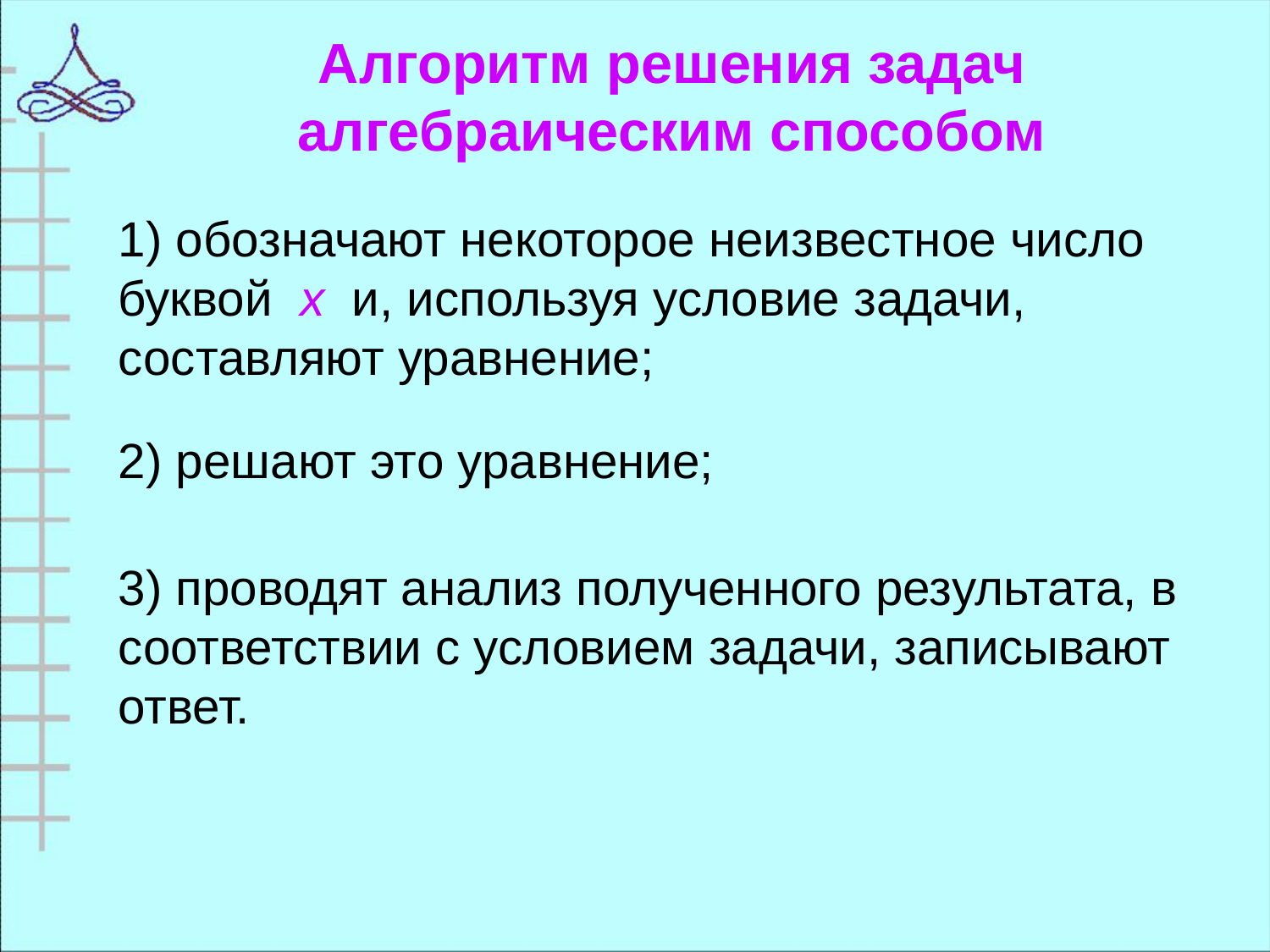

Алгоритм решения задач алгебраическим способом
1) обозначают некоторое неизвестное число буквой  х  и, используя условие задачи, составляют уравнение;

2) решают это уравнение;
3) проводят анализ полученного результата, в соответствии с условием задачи, записывают ответ.